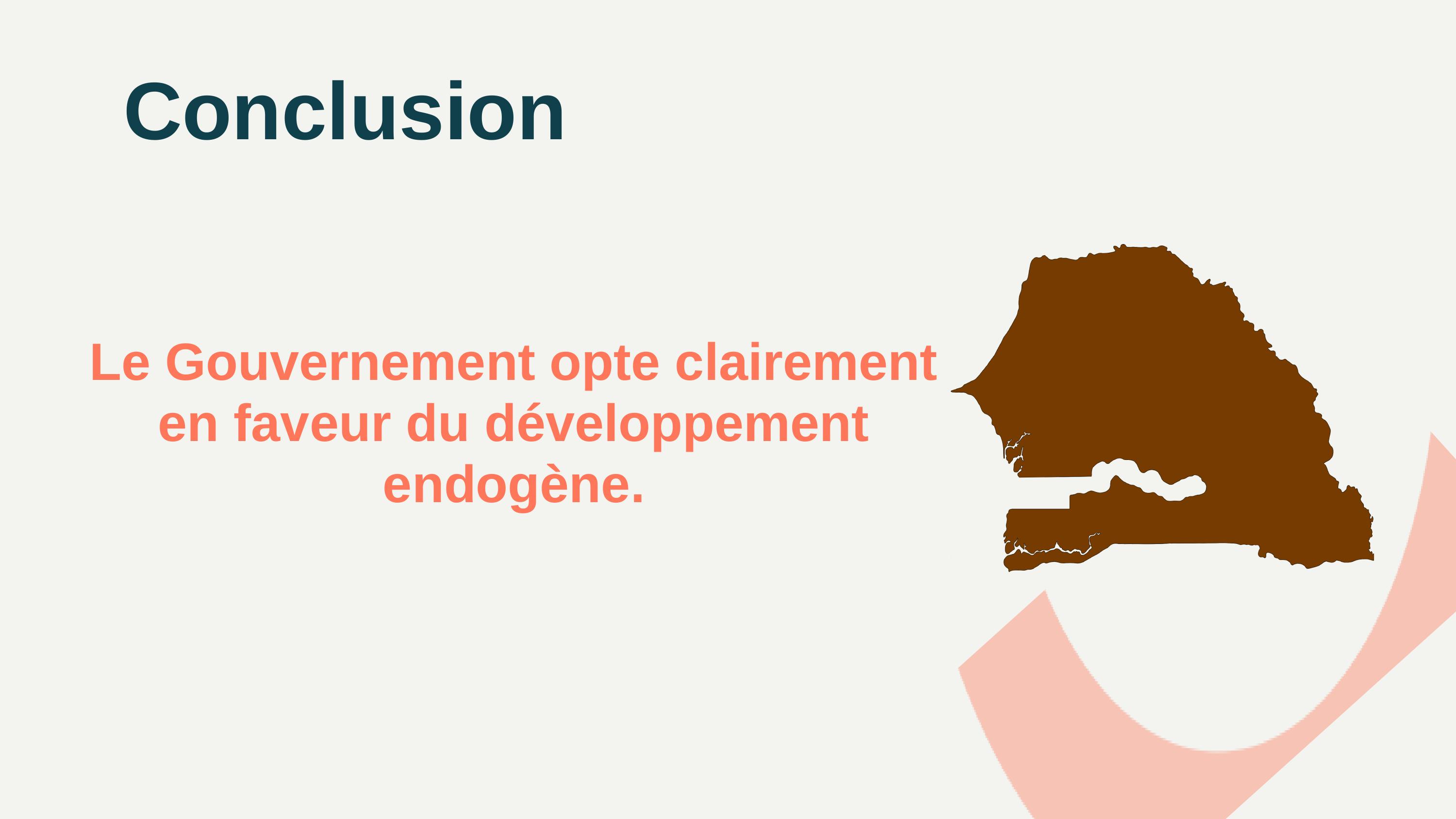

Conclusion

Le Gouvernement opte clairement en faveur du développement endogène.